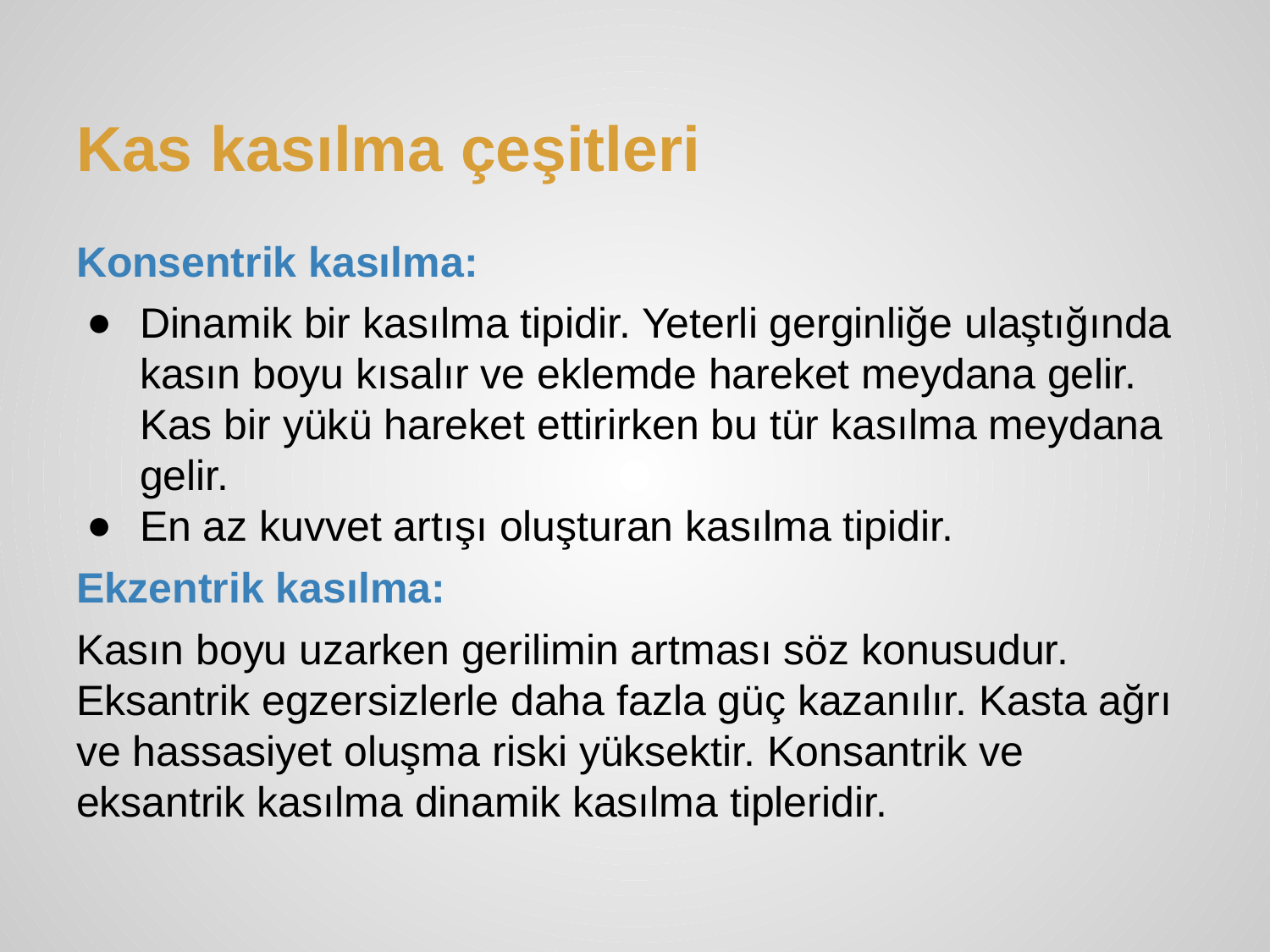

# Kas kasılma çeşitleri
Konsentrik kasılma:
Dinamik bir kasılma tipidir. Yeterli gerginliğe ulaştığında kasın boyu kısalır ve eklemde hareket meydana gelir. Kas bir yükü hareket ettirirken bu tür kasılma meydana gelir.
En az kuvvet artışı oluşturan kasılma tipidir.
Ekzentrik kasılma:
Kasın boyu uzarken gerilimin artması söz konusudur. Eksantrik egzersizlerle daha fazla güç kazanılır. Kasta ağrı ve hassasiyet oluşma riski yüksektir. Konsantrik ve eksantrik kasılma dinamik kasılma tipleridir.